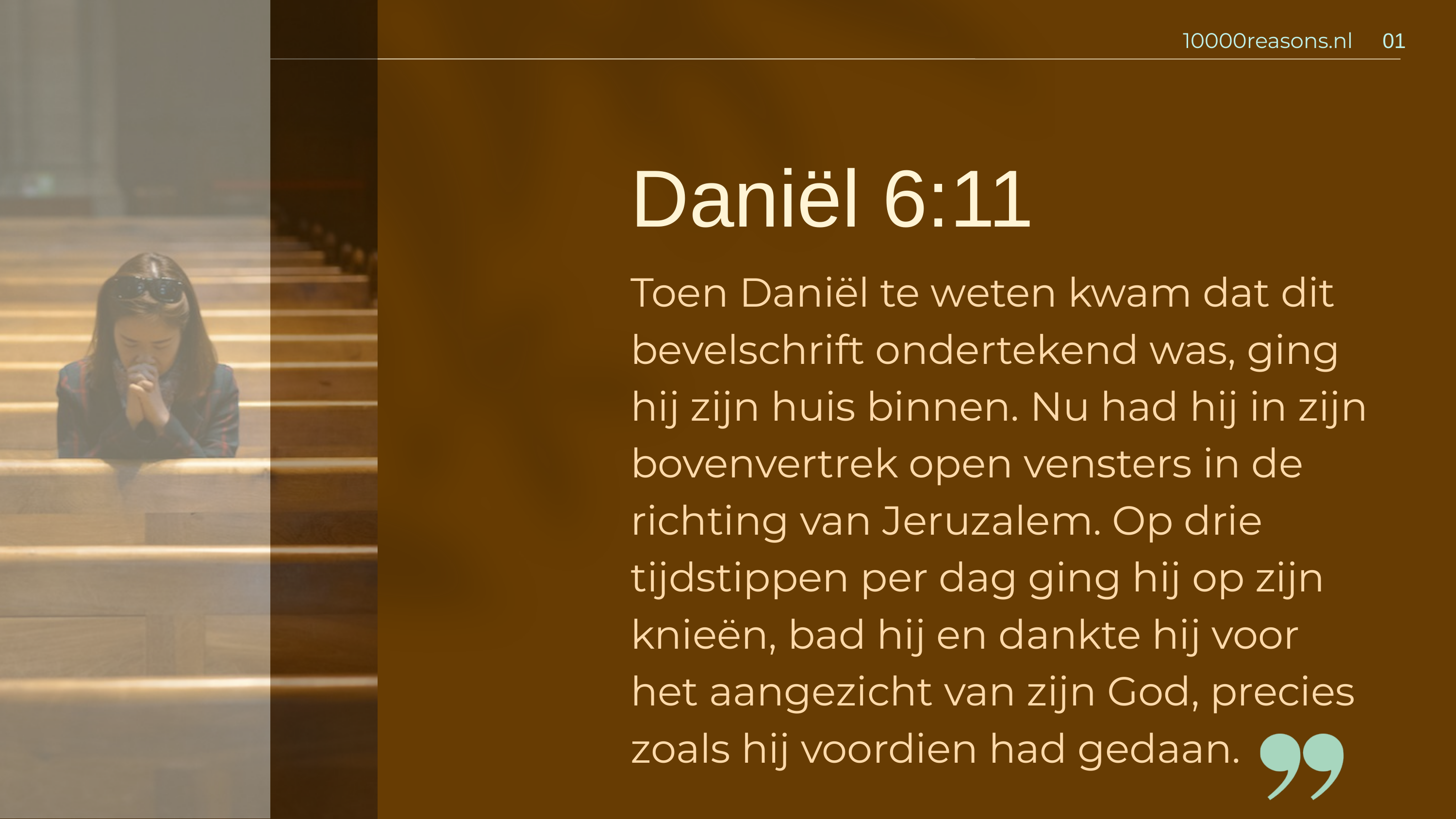

10000reasons.nl
01

Daniël 6:11
Toen Daniël te weten kwam dat dit bevelschrift ondertekend was, ging hij zijn huis binnen. Nu had hij in zijn bovenvertrek open vensters in de richting van Jeruzalem. Op drie tijdstippen per dag ging hij op zijn knieën, bad hij en dankte hij voor het aangezicht van zijn God, precies zoals hij voordien had gedaan.